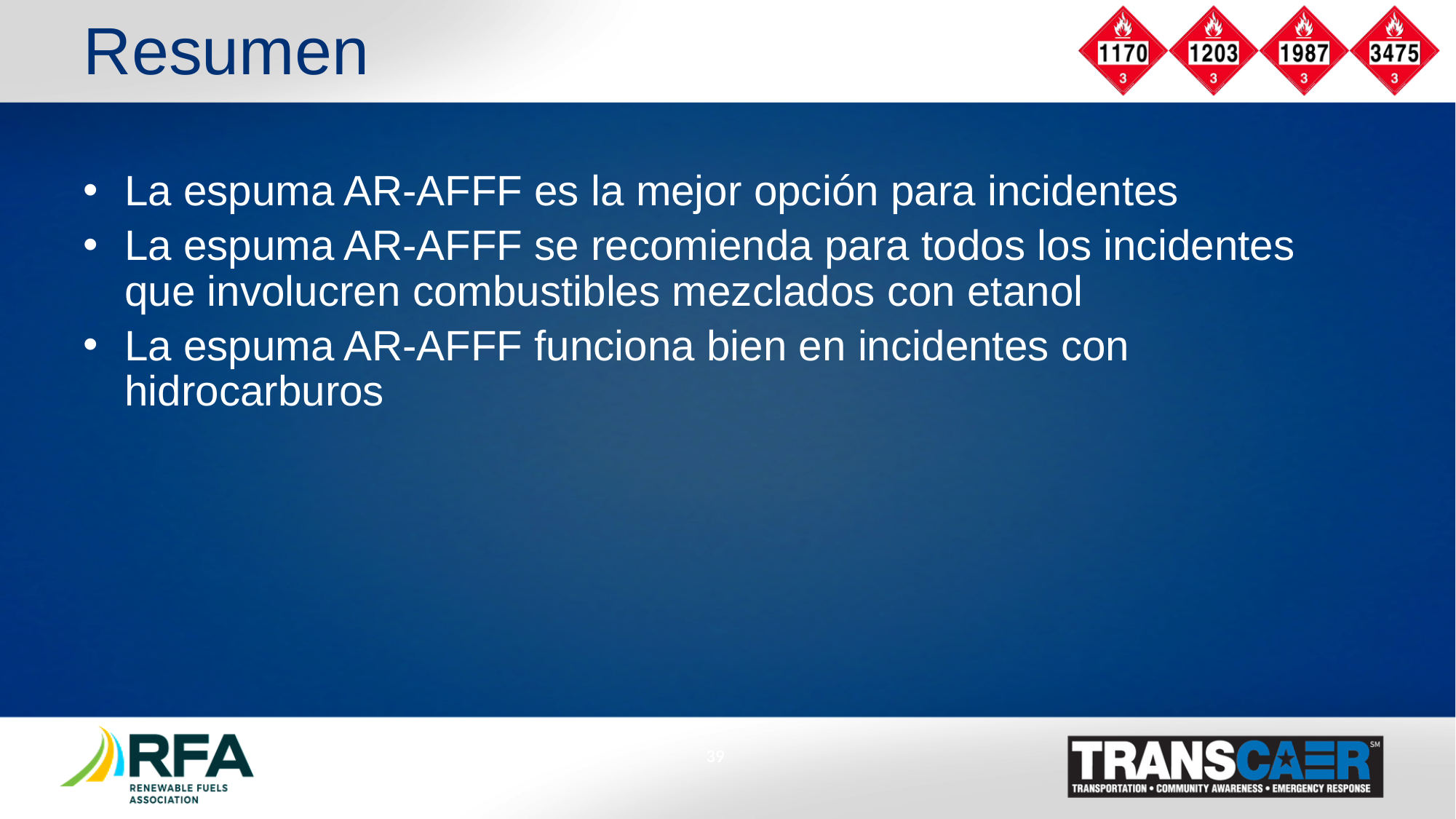

# Resumen
La espuma AR-AFFF es la mejor opción para incidentes
La espuma AR-AFFF se recomienda para todos los incidentes que involucren combustibles mezclados con etanol
La espuma AR-AFFF funciona bien en incidentes con hidrocarburos